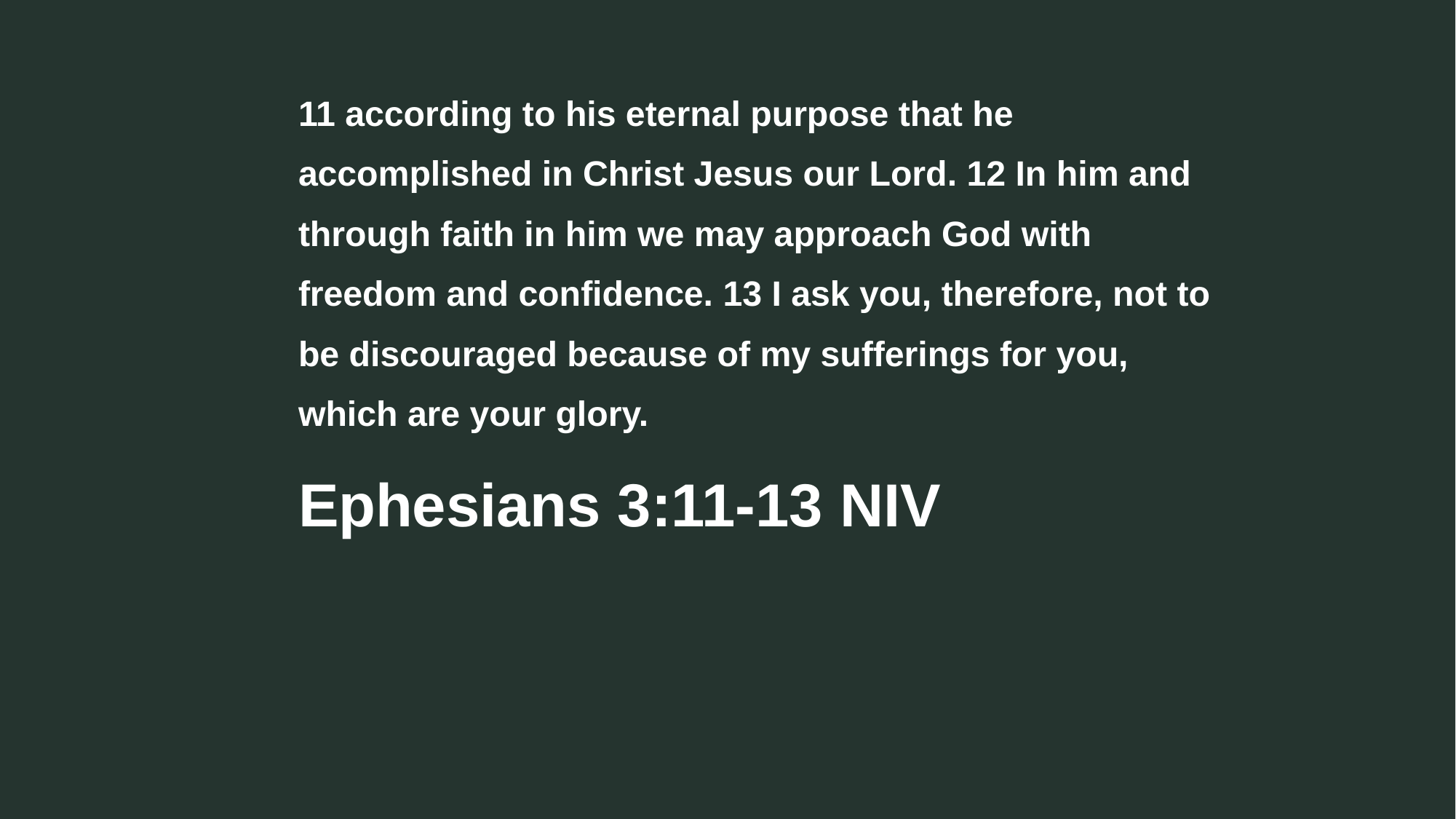

11 according to his eternal purpose that he accomplished in Christ Jesus our Lord. 12 In him and through faith in him we may approach God with freedom and confidence. 13 I ask you, therefore, not to be discouraged because of my sufferings for you, which are your glory.
Ephesians 3:11-13 NIV